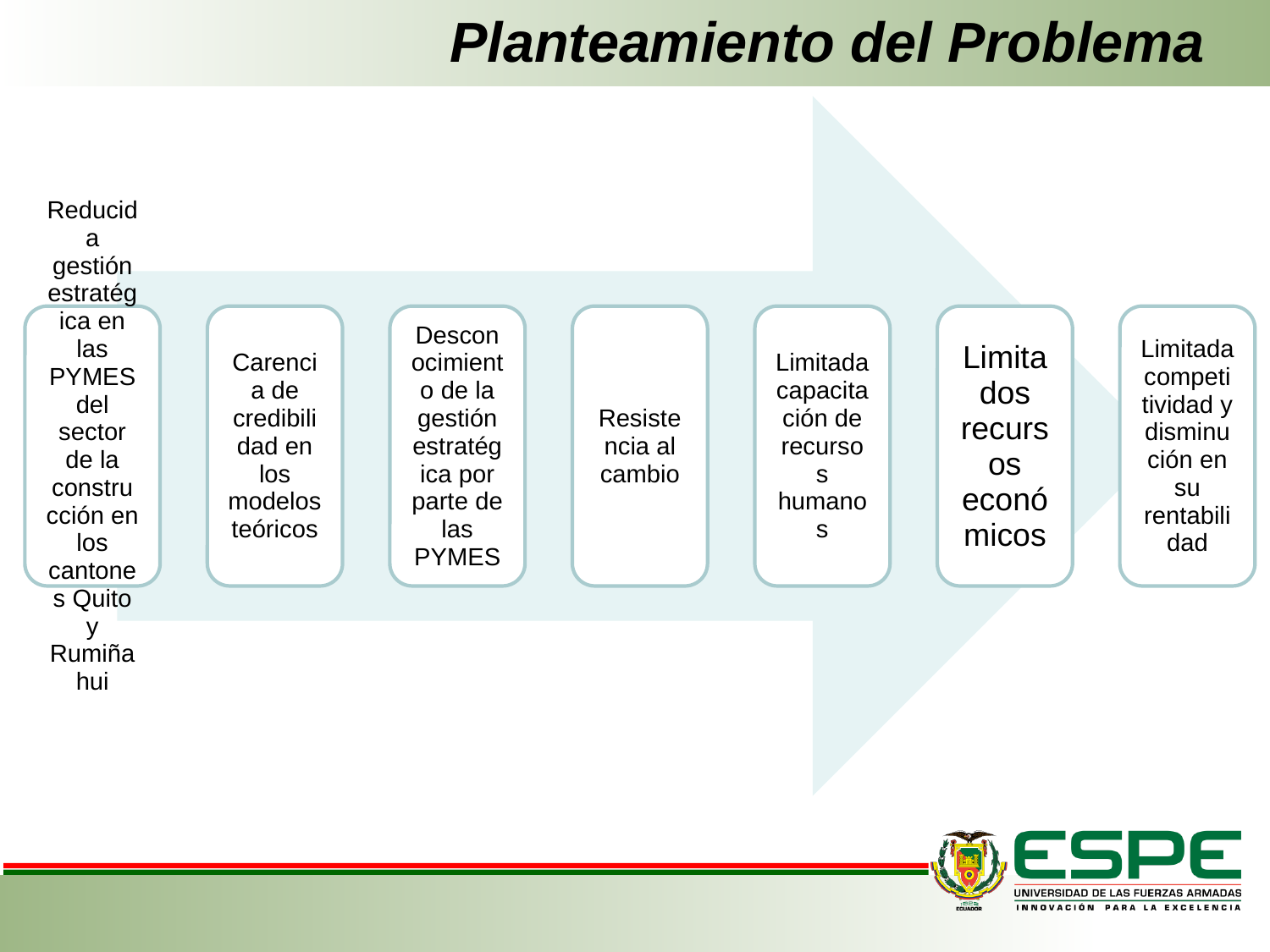

# Planteamiento del Problema
Reducida gestión estratégica en las PYMES del sector de la construcción en los cantones Quito y Rumiñahui
Desconocimiento de la gestión estratégica por parte de las PYMES
Limitada competitividad y disminución en su rentabilidad
Carencia de credibilidad en los modelos teóricos
Resistencia al cambio
Limitada capacitación de recursos humanos
Limitados recursos económicos